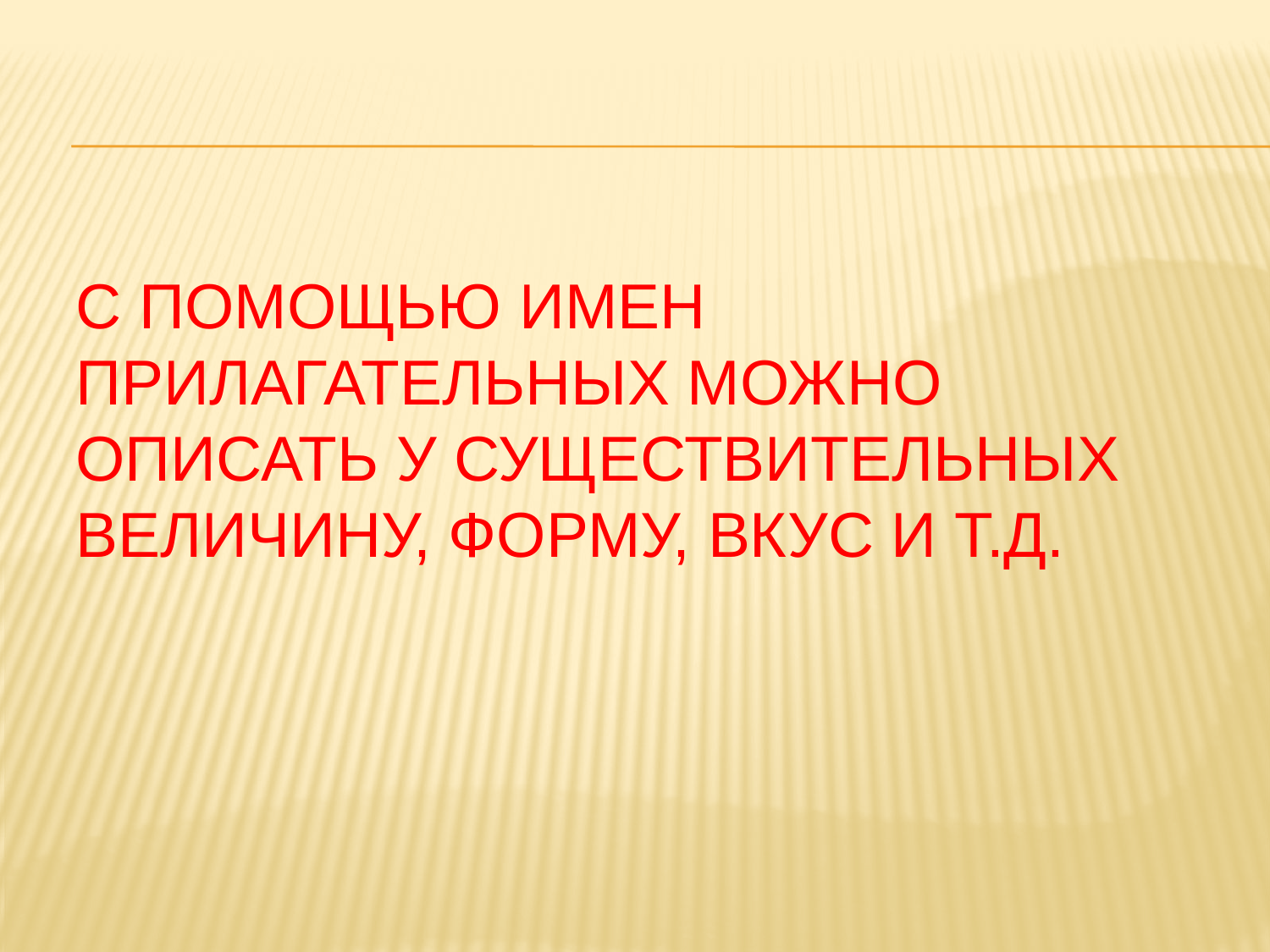

# С помощью имен прилагательных можно описать у существительных величину, форму, вкус и т.д.